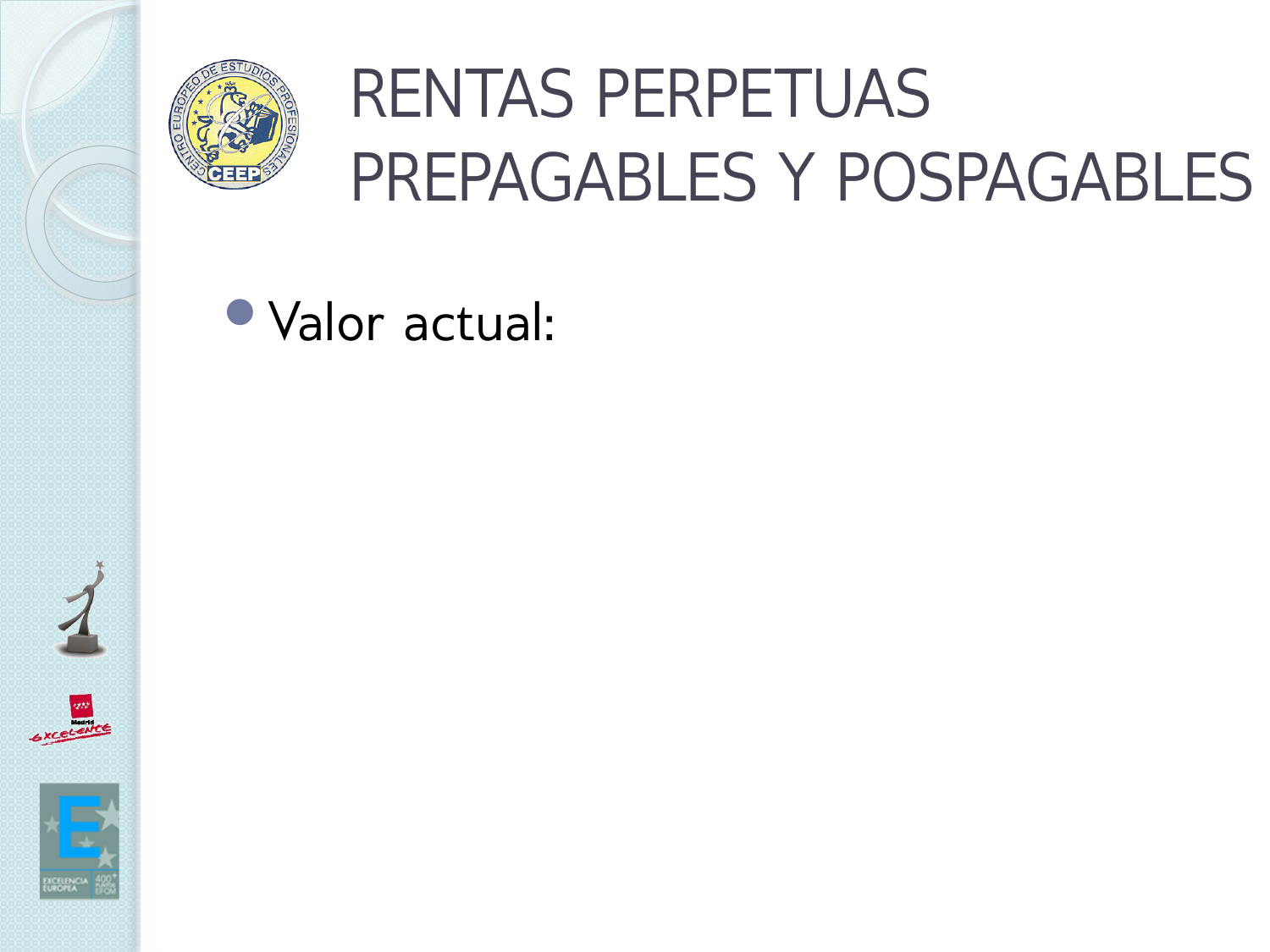

# RENTAS PERPETUAS PREPAGABLES Y POSPAGABLES
Valor actual: